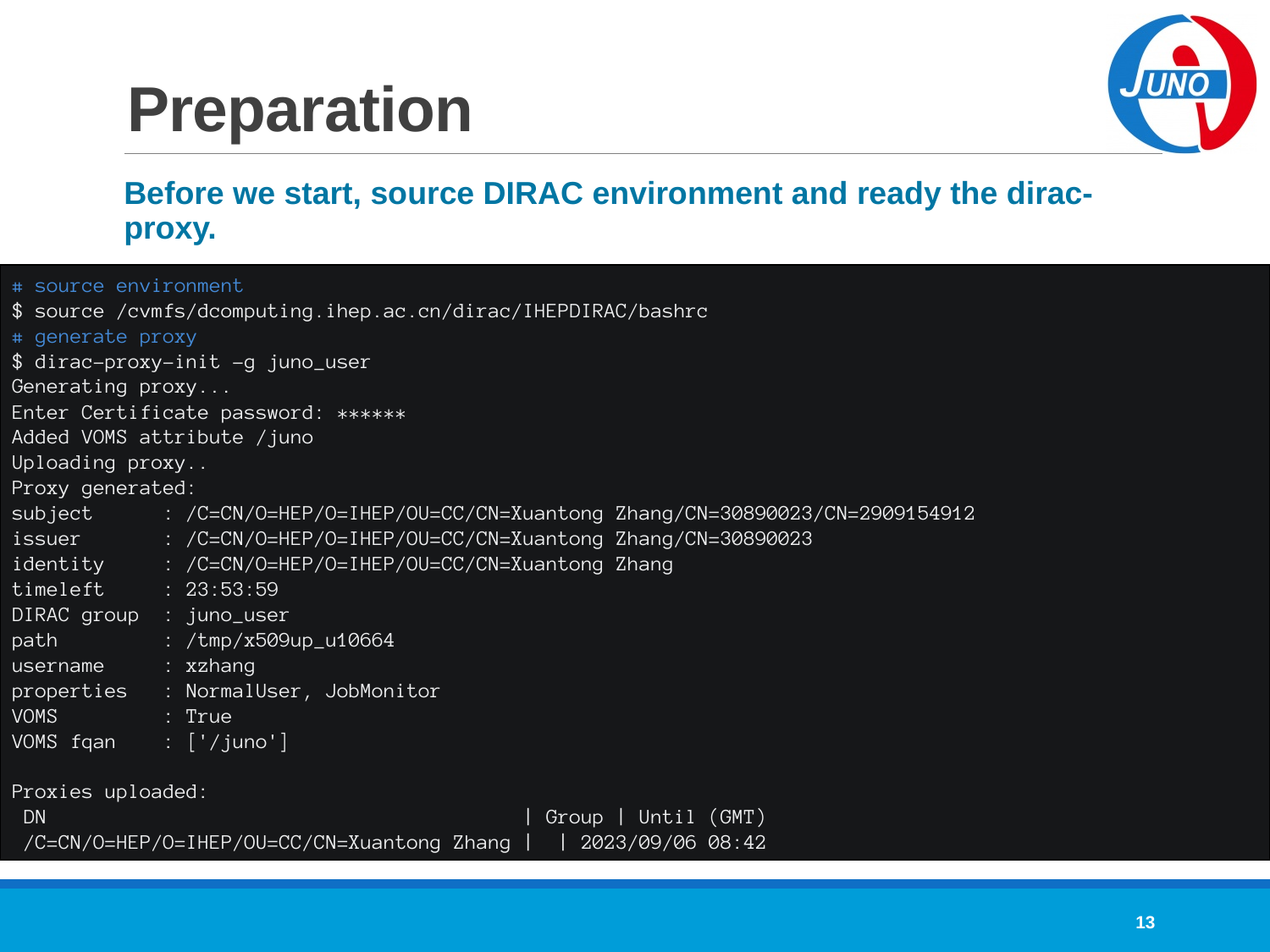

# Preparation
Before we start, source DIRAC environment and ready the dirac-proxy.

# source environment
$ source /cvmfs/dcomputing.ihep.ac.cn/dirac/IHEPDIRAC/bashrc
# generate proxy
$ dirac-proxy-init -g juno_user
Generating proxy...
Enter Certificate password: ******
Added VOMS attribute /juno
Uploading proxy..
Proxy generated:
subject      : /C=CN/O=HEP/O=IHEP/OU=CC/CN=Xuantong Zhang/CN=30890023/CN=2909154912
issuer       : /C=CN/O=HEP/O=IHEP/OU=CC/CN=Xuantong Zhang/CN=30890023
identity     : /C=CN/O=HEP/O=IHEP/OU=CC/CN=Xuantong Zhang
timeleft     : 23:53:59
DIRAC group  : juno_user
path         : /tmp/x509up_u10664
username     : xzhang
properties   : NormalUser, JobMonitor
VOMS         : True
VOMS fqan    : ['/juno']
Proxies uploaded:
 DN                                         | Group | Until (GMT)
 /C=CN/O=HEP/O=IHEP/OU=CC/CN=Xuantong Zhang |  | 2023/09/06 08:42
13